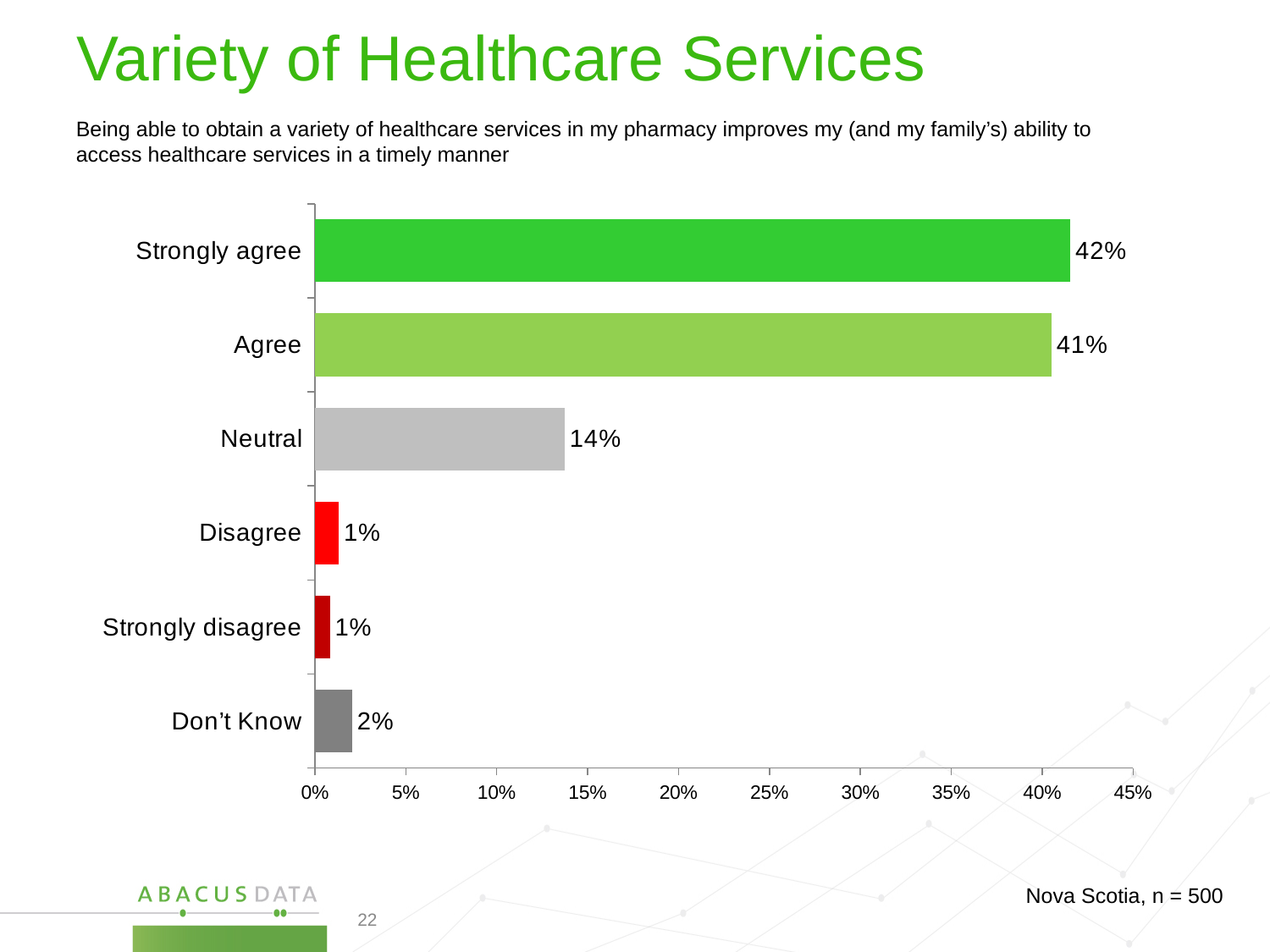

# Variety of Healthcare Services
Being able to obtain a variety of healthcare services in my pharmacy improves my (and my family’s) ability to access healthcare services in a timely manner

### Chart

| Category | Column1 |
|---|---|
| Strongly agree | 0.4155162320107 |
| Agree | 0.40522925018030004 |
| Neutral | 0.13742335717190007 |
| Disagree | 0.01312849495445 |
| Strongly disagree | 0.008249965502411999 |
| Don’t Know | 0.020452700180190003 |
Nova Scotia, n = 500
22